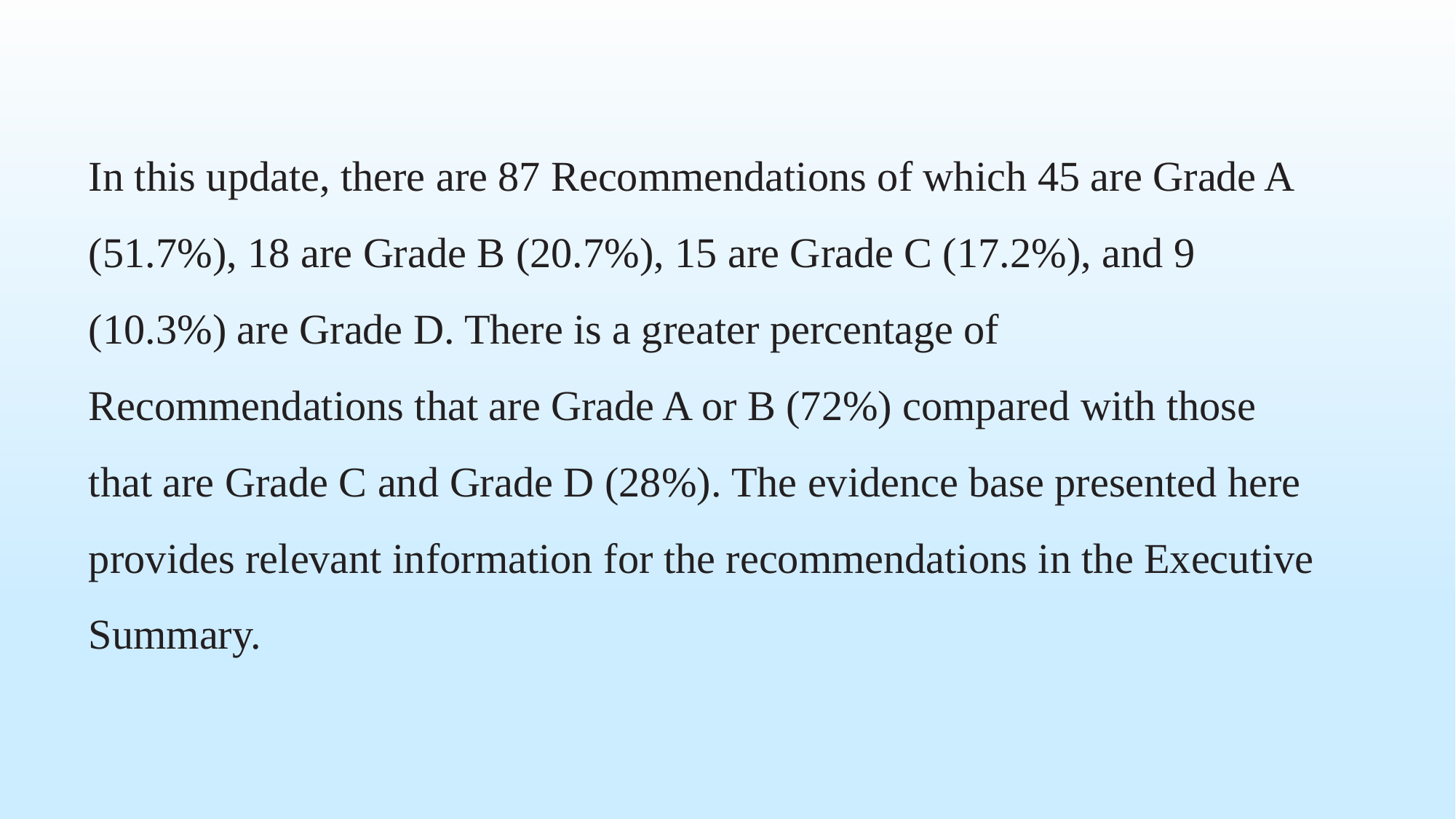

In this update, there are 87 Recommendations of which 45 are Grade A (51.7%), 18 are Grade B (20.7%), 15 are Grade C (17.2%), and 9 (10.3%) are Grade D. There is a greater percentage of Recommendations that are Grade A or B (72%) compared with those that are Grade C and Grade D (28%). The evidence base presented here provides relevant information for the recommendations in the Executive Summary.